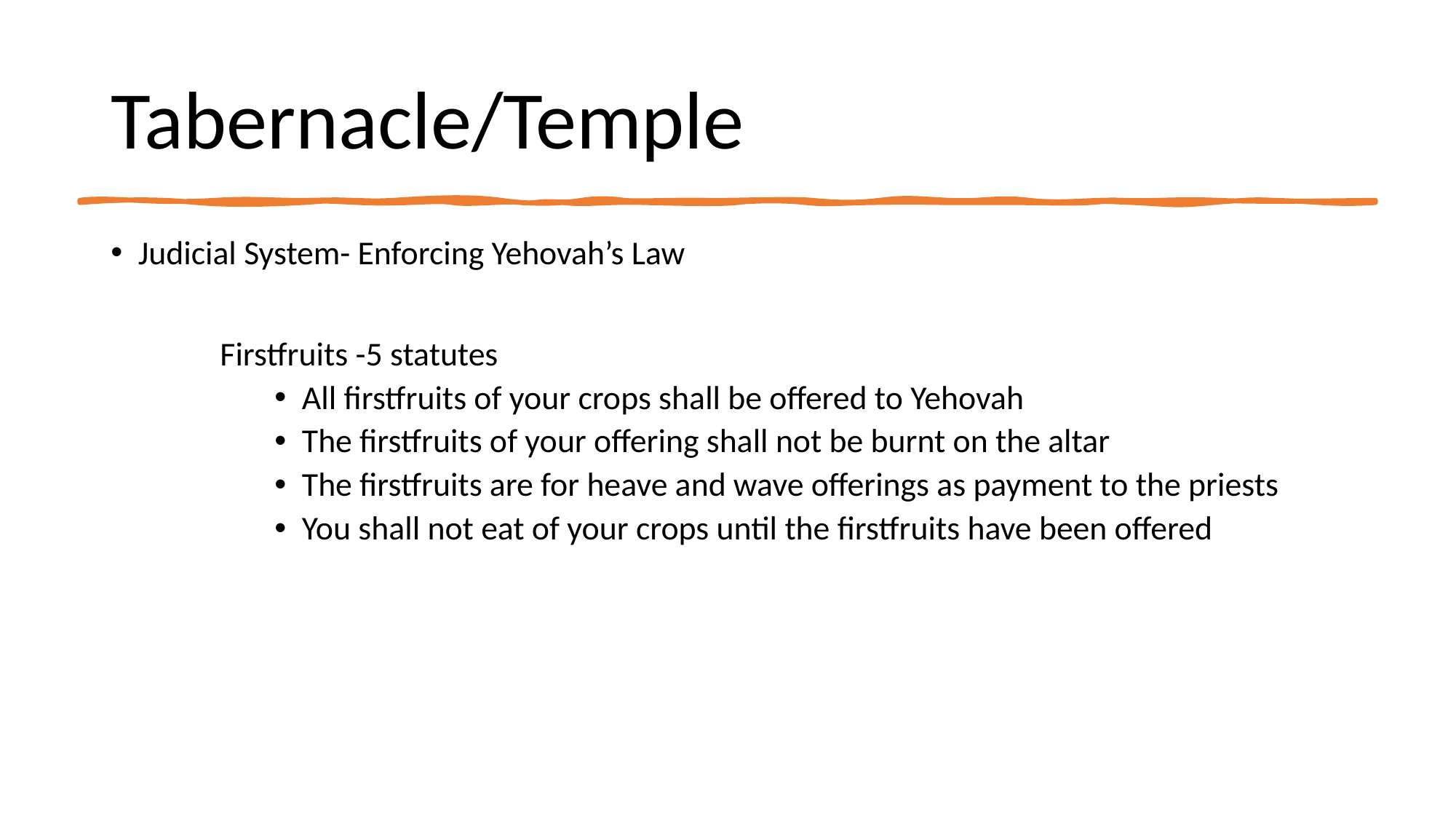

# Tabernacle/Temple

Judicial System- Enforcing Yehovah’s Law

Firstfruits -5 statutes
All firstfruits of your crops shall be offered to Yehovah
The firstfruits of your offering shall not be burnt on the altar
The firstfruits are for heave and wave offerings as payment to the priests
You shall not eat of your crops until the firstfruits have been offered